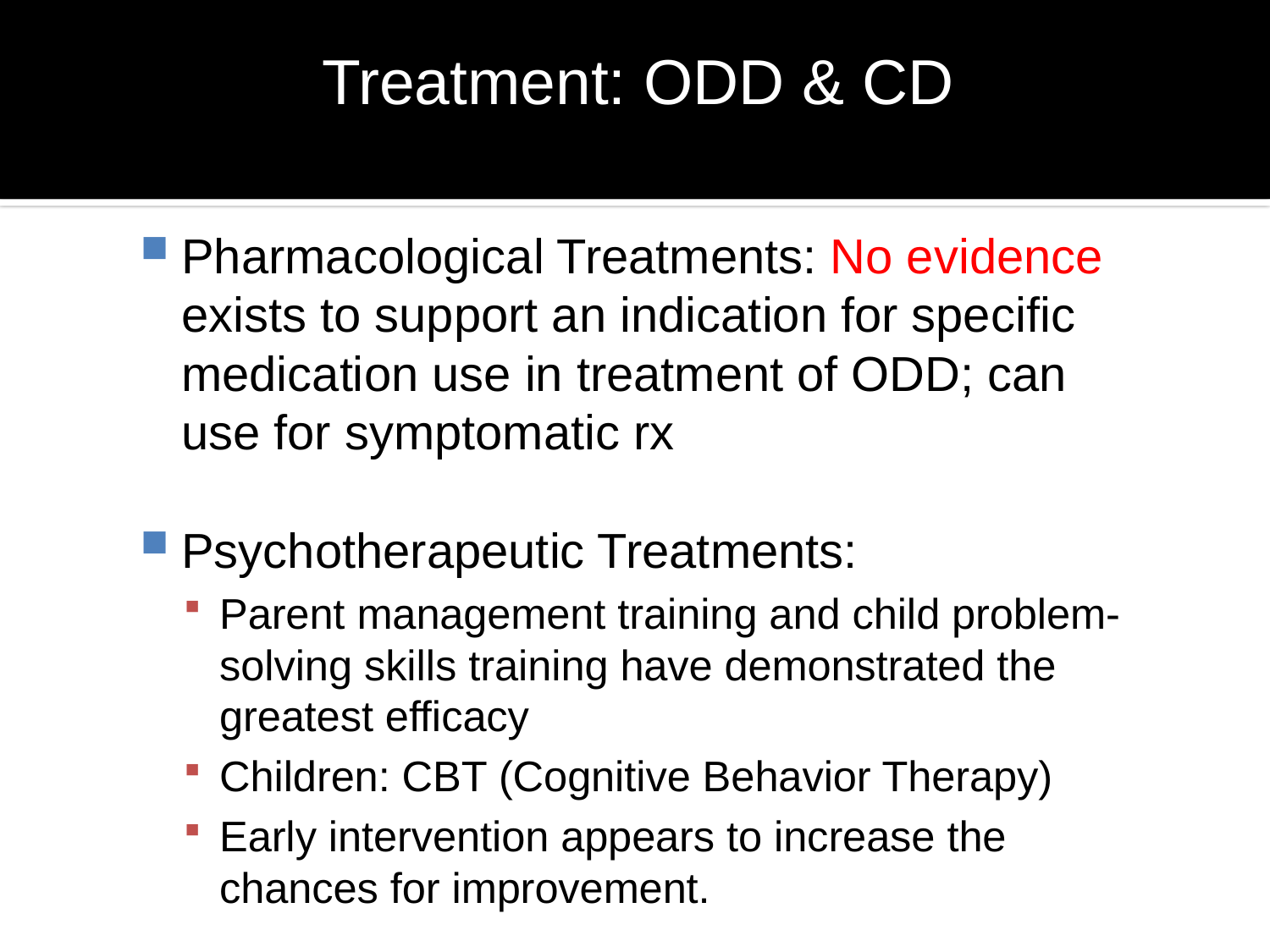

# Treatment: ODD & CD
Pharmacological Treatments: No evidence exists to support an indication for specific medication use in treatment of ODD; can use for symptomatic rx

Psychotherapeutic Treatments:
Parent management training and child problem-solving skills training have demonstrated the greatest efficacy
Children: CBT (Cognitive Behavior Therapy)
Early intervention appears to increase the chances for improvement.